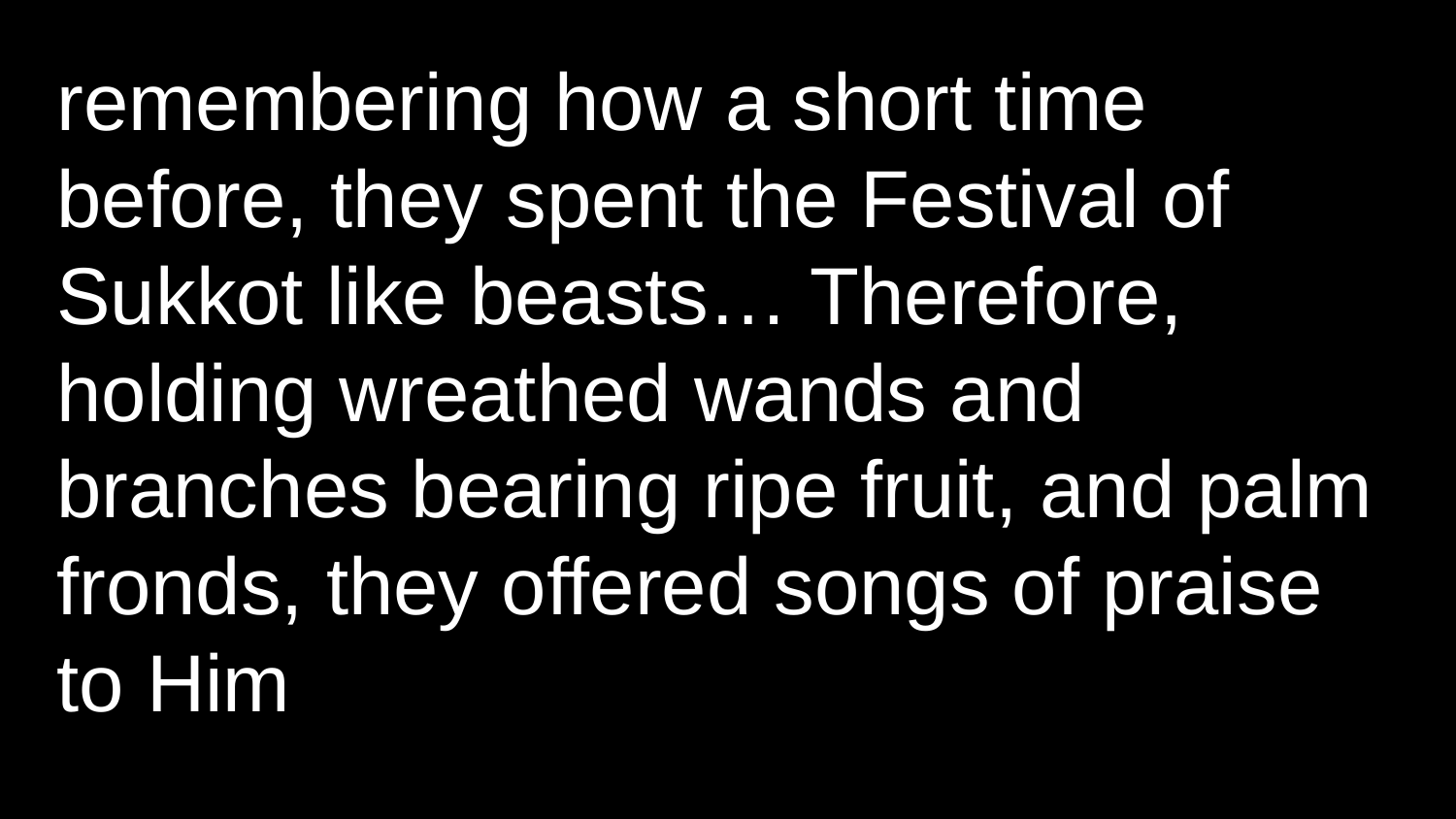

remembering how a short time before, they spent the Festival of Sukkot like beasts… Therefore, holding wreathed wands and branches bearing ripe fruit, and palm fronds, they offered songs of praise to Him